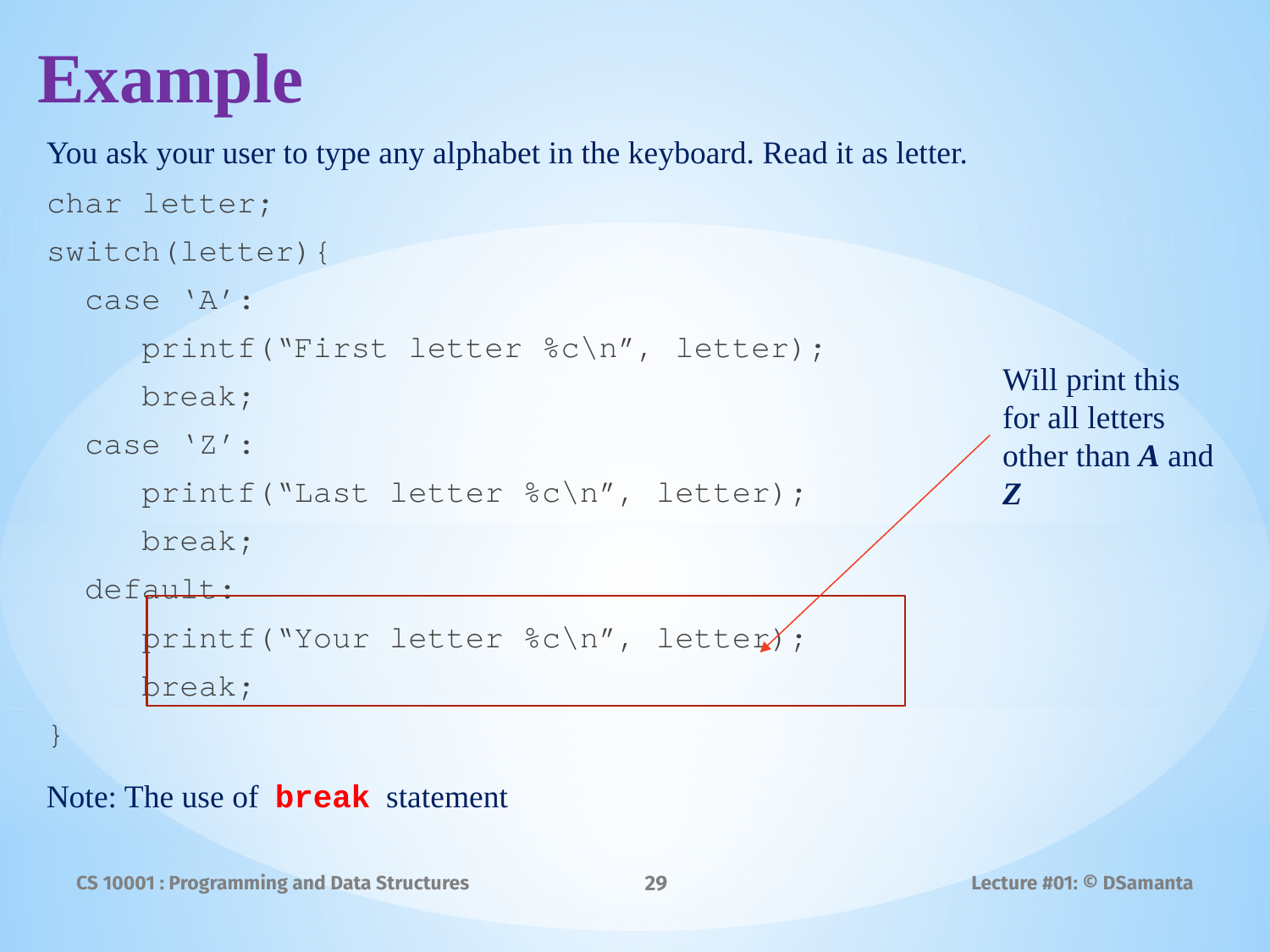

# Example
You ask your user to type any alphabet in the keyboard. Read it as letter.
char letter;
switch(letter){
  case ‘A’:
     printf(“First letter %c\n”, letter);
     break;
  case ‘Z’:
     printf(“Last letter %c\n”, letter);
     break;
  default:
     printf(“Your letter %c\n”, letter);
     break;
}

Note: The use of  break  statement
Will print this for all letters other than A and Z

CS 10001 : Programming and Data Structures
29
Lecture #01: © DSamanta